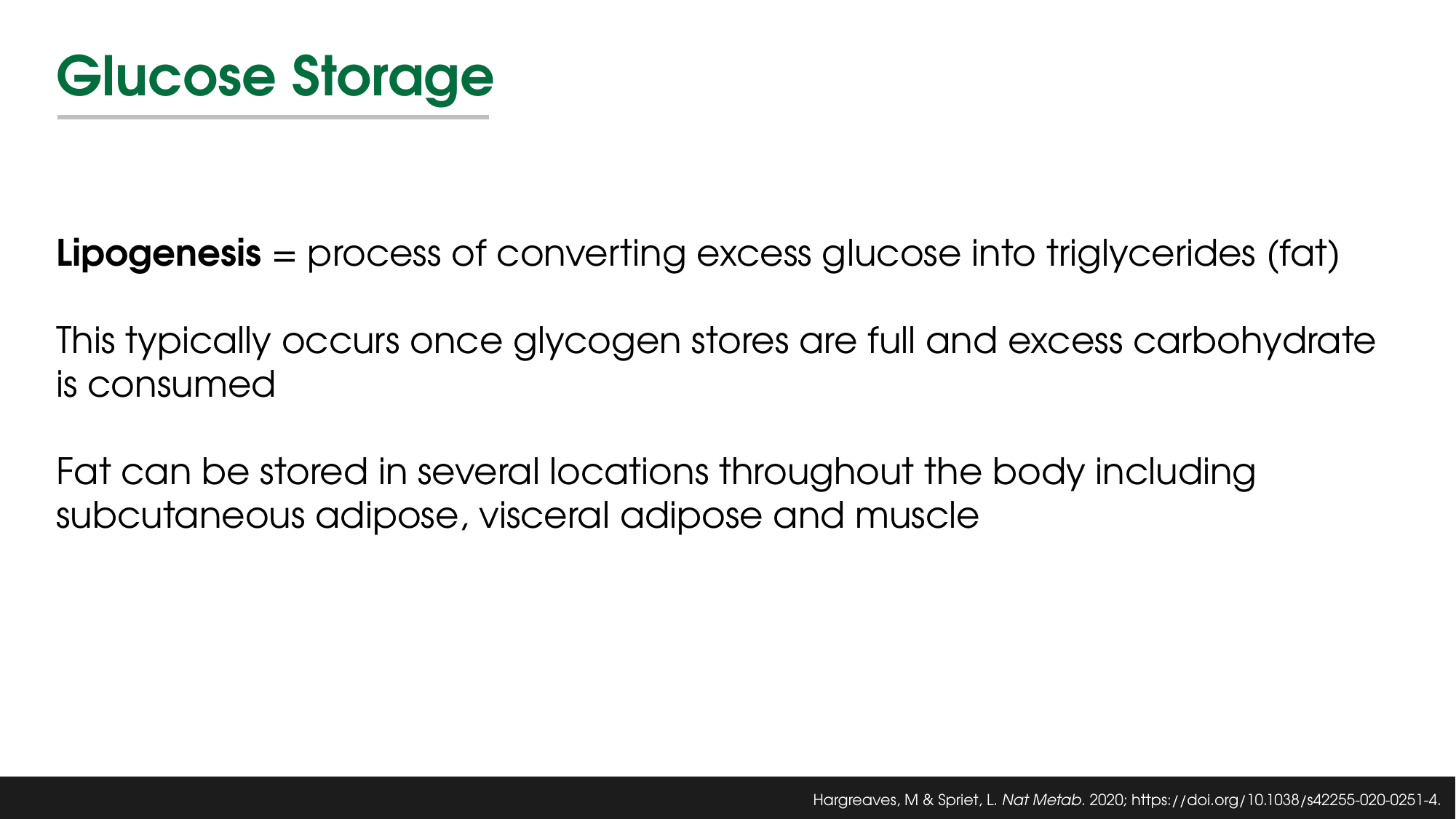

# Glucose Storage

Lipogenesis = process of converting excess glucose into triglycerides (fat)

This typically occurs once glycogen stores are full and excess carbohydrate is consumed

Fat can be stored in several locations throughout the body including subcutaneous adipose, visceral adipose and muscle
Hargreaves, M & Spriet, L. Nat Metab. 2020; https://doi.org/10.1038/s42255-020-0251-4.